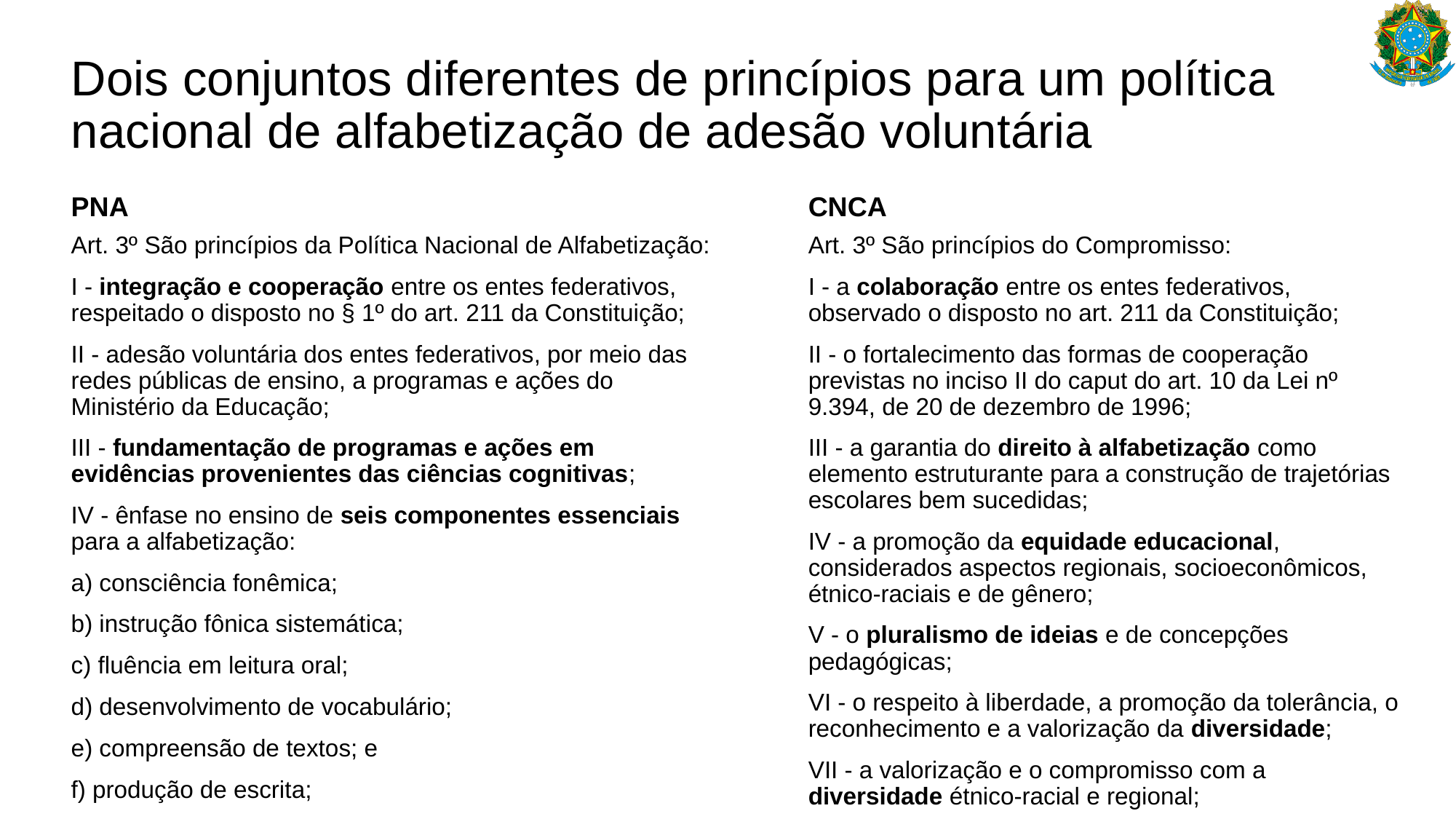

# Dois conjuntos diferentes de princípios para um política nacional de alfabetização de adesão voluntária
PNA
CNCA

Art. 3º São princípios da Política Nacional de Alfabetização:
I - integração e cooperação entre os entes federativos, respeitado o disposto no § 1º do art. 211 da Constituição;
II - adesão voluntária dos entes federativos, por meio das redes públicas de ensino, a programas e ações do Ministério da Educação;
III - fundamentação de programas e ações em evidências provenientes das ciências cognitivas;
IV - ênfase no ensino de seis componentes essenciais para a alfabetização:
a) consciência fonêmica;
b) instrução fônica sistemática;
c) fluência em leitura oral;
d) desenvolvimento de vocabulário;
e) compreensão de textos; e
f) produção de escrita;
Art. 3º São princípios do Compromisso:
I - a colaboração entre os entes federativos, observado o disposto no art. 211 da Constituição;
II - o fortalecimento das formas de cooperação previstas no inciso II do caput do art. 10 da Lei nº 9.394, de 20 de dezembro de 1996;
III - a garantia do direito à alfabetização como elemento estruturante para a construção de trajetórias escolares bem sucedidas;
IV - a promoção da equidade educacional, considerados aspectos regionais, socioeconômicos, étnico-raciais e de gênero;
V - o pluralismo de ideias e de concepções pedagógicas;
VI - o respeito à liberdade, a promoção da tolerância, o reconhecimento e a valorização da diversidade;
VII - a valorização e o compromisso com a diversidade étnico-racial e regional;